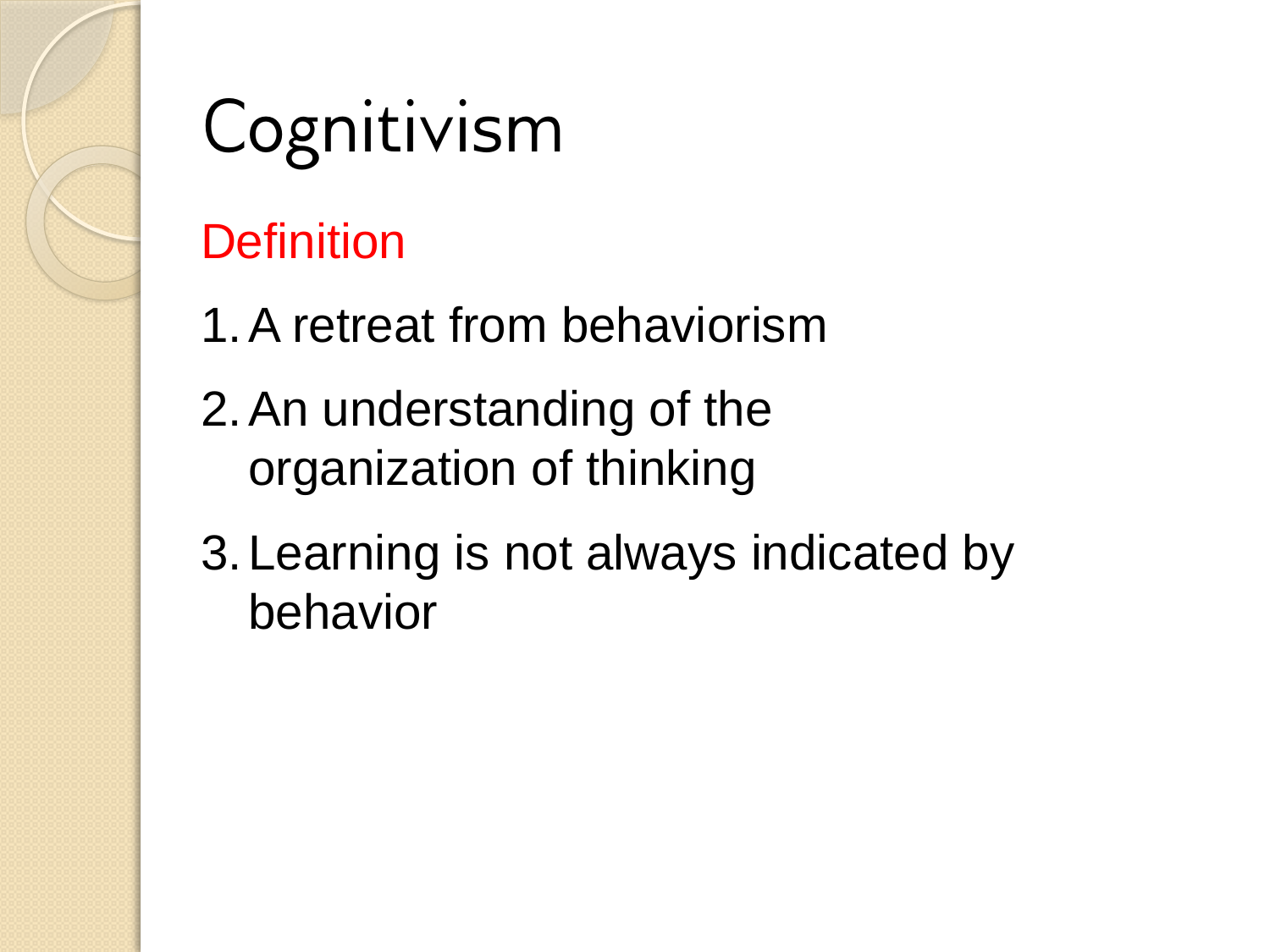

# Cognitivism

Definition
A retreat from behaviorism
An understanding of the               organization of thinking
Learning is not always indicated by behavior